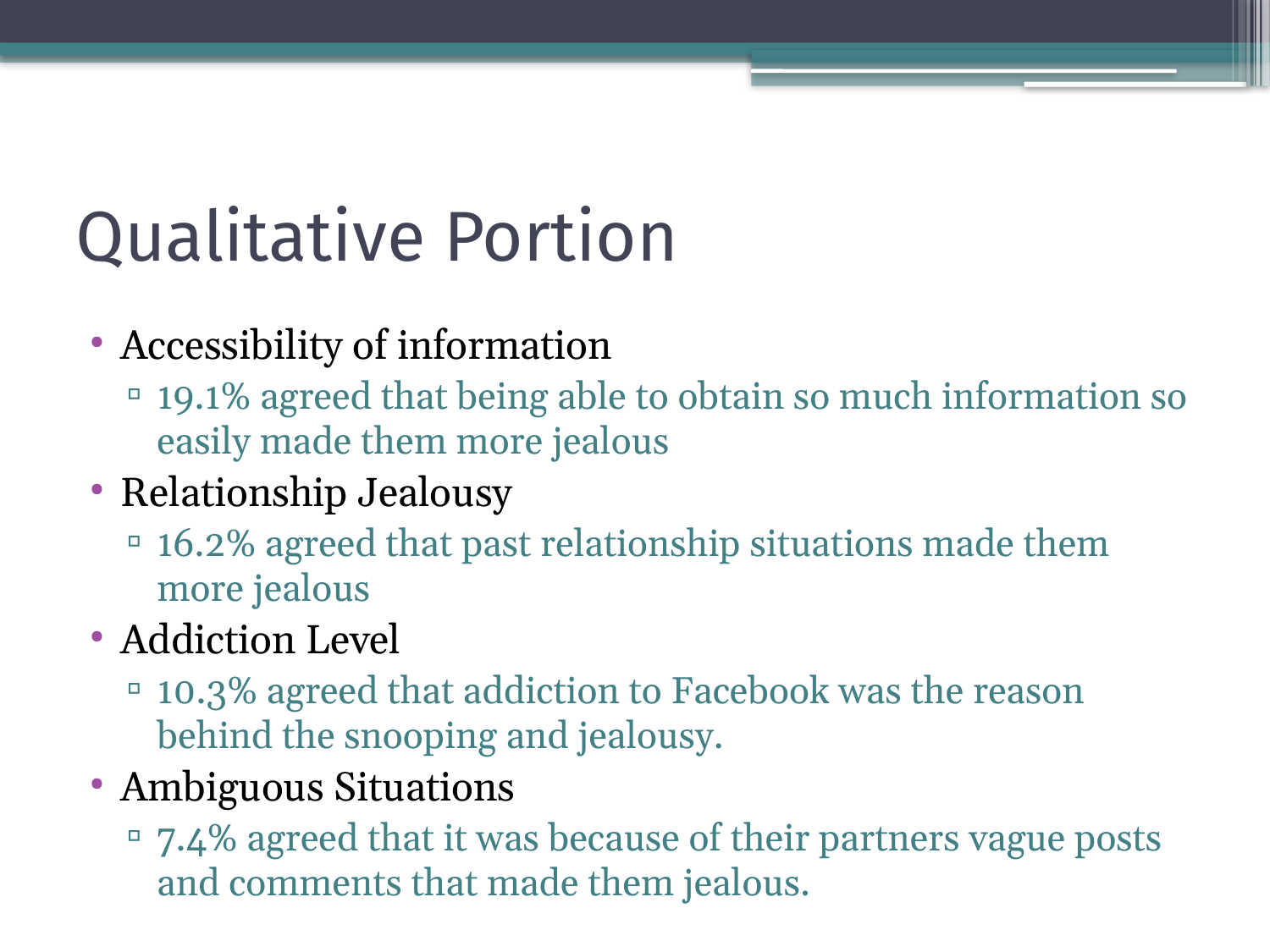

# Qualitative Portion
Accessibility of information
19.1% agreed that being able to obtain so much information so easily made them more jealous
Relationship Jealousy
16.2% agreed that past relationship situations made them more jealous
Addiction Level
10.3% agreed that addiction to Facebook was the reason behind the snooping and jealousy.
Ambiguous Situations
7.4% agreed that it was because of their partners vague posts and comments that made them jealous.